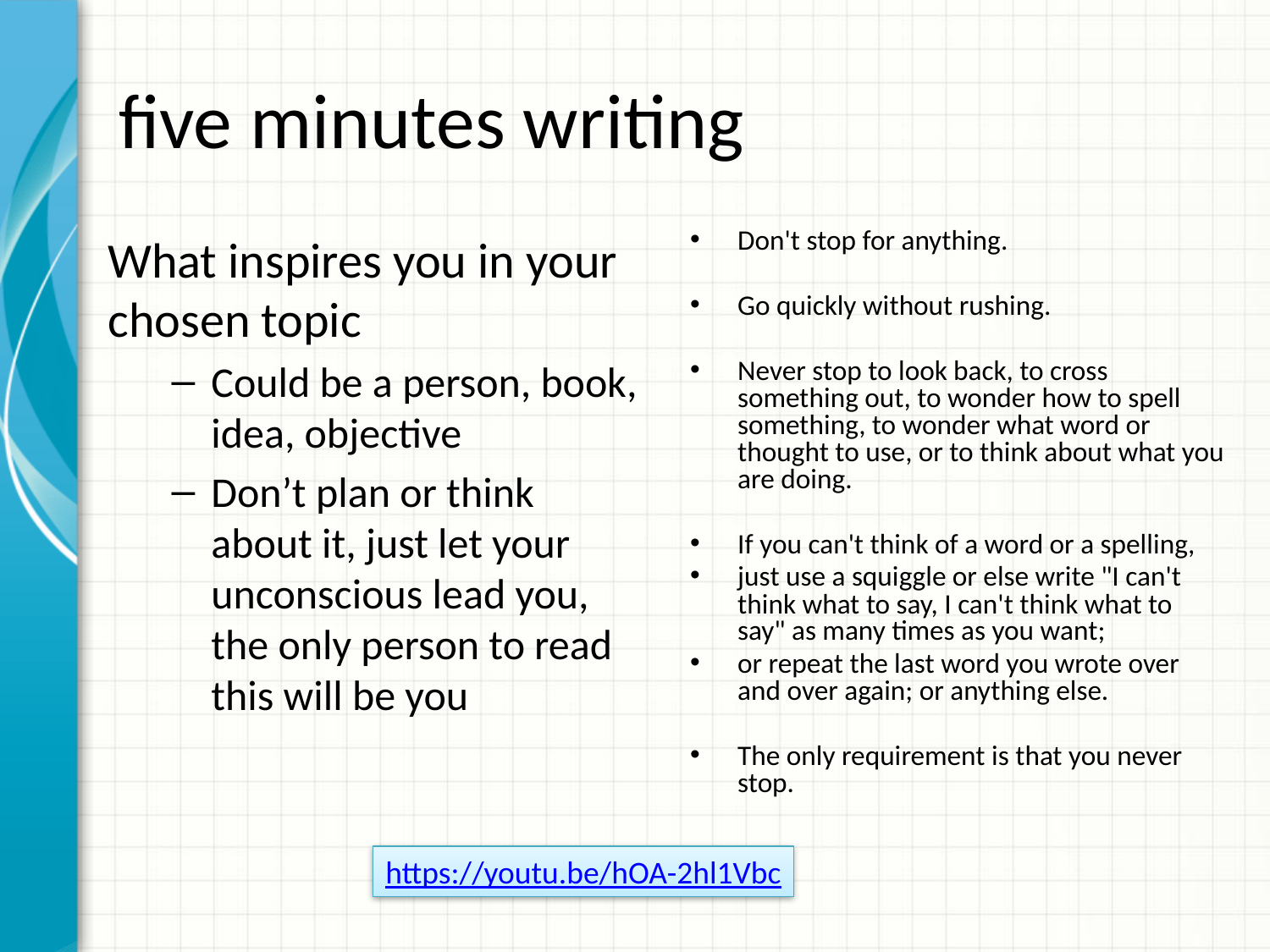

# five minutes writing
What inspires you in your chosen topic
Could be a person, book, idea, objective
Don’t plan or think about it, just let your unconscious lead you, the only person to read this will be you

Don't stop for anything.

Go quickly without rushing.

Never stop to look back, to cross something out, to wonder how to spell something, to wonder what word or thought to use, or to think about what you are doing.

If you can't think of a word or a spelling,
just use a squiggle or else write "I can't think what to say, I can't think what to say" as many times as you want;
or repeat the last word you wrote over and over again; or anything else.

The only requirement is that you never stop.
https://youtu.be/hOA-2hl1Vbc